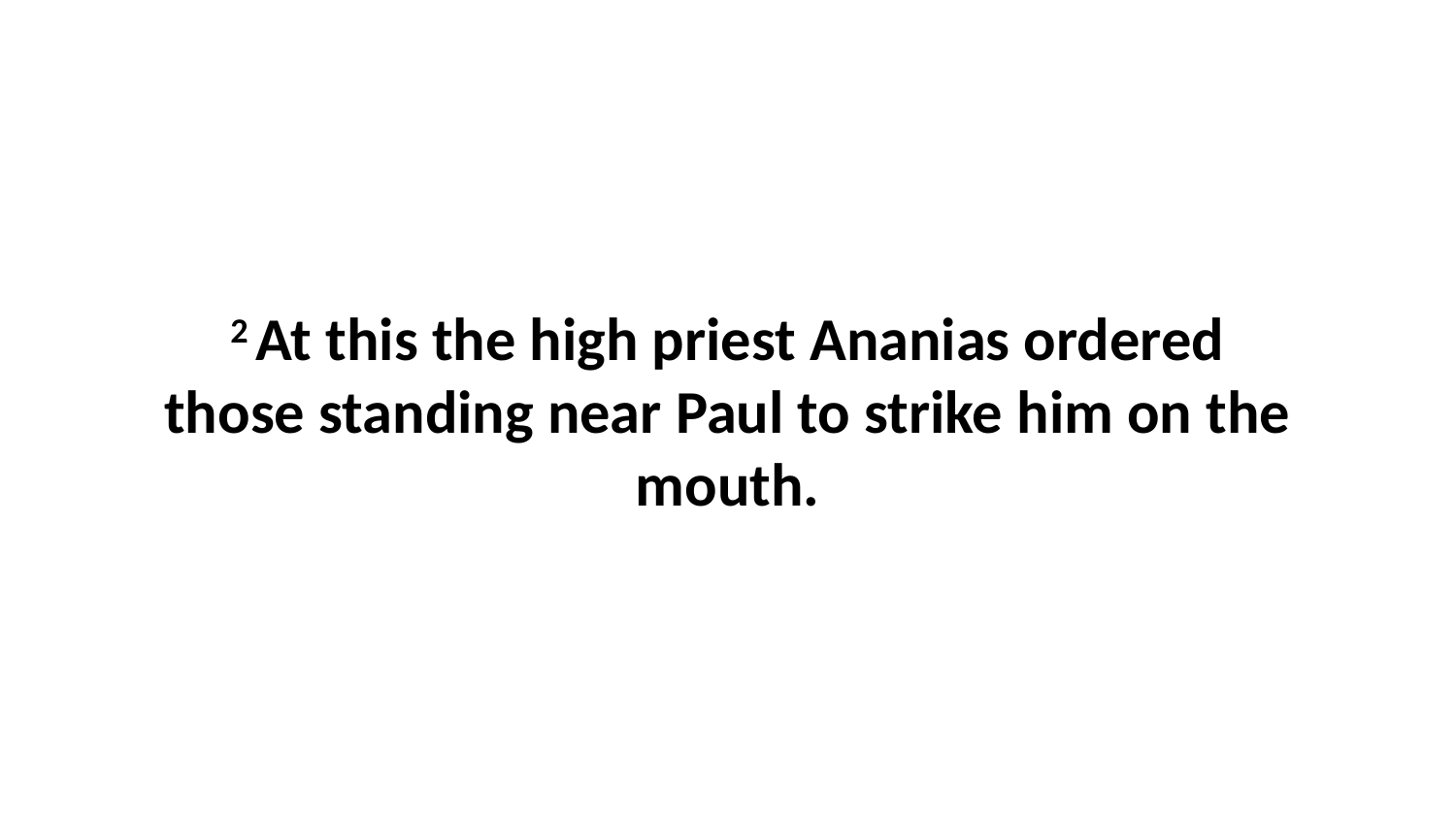

2 At this the high priest Ananias ordered those standing near Paul to strike him on the mouth.